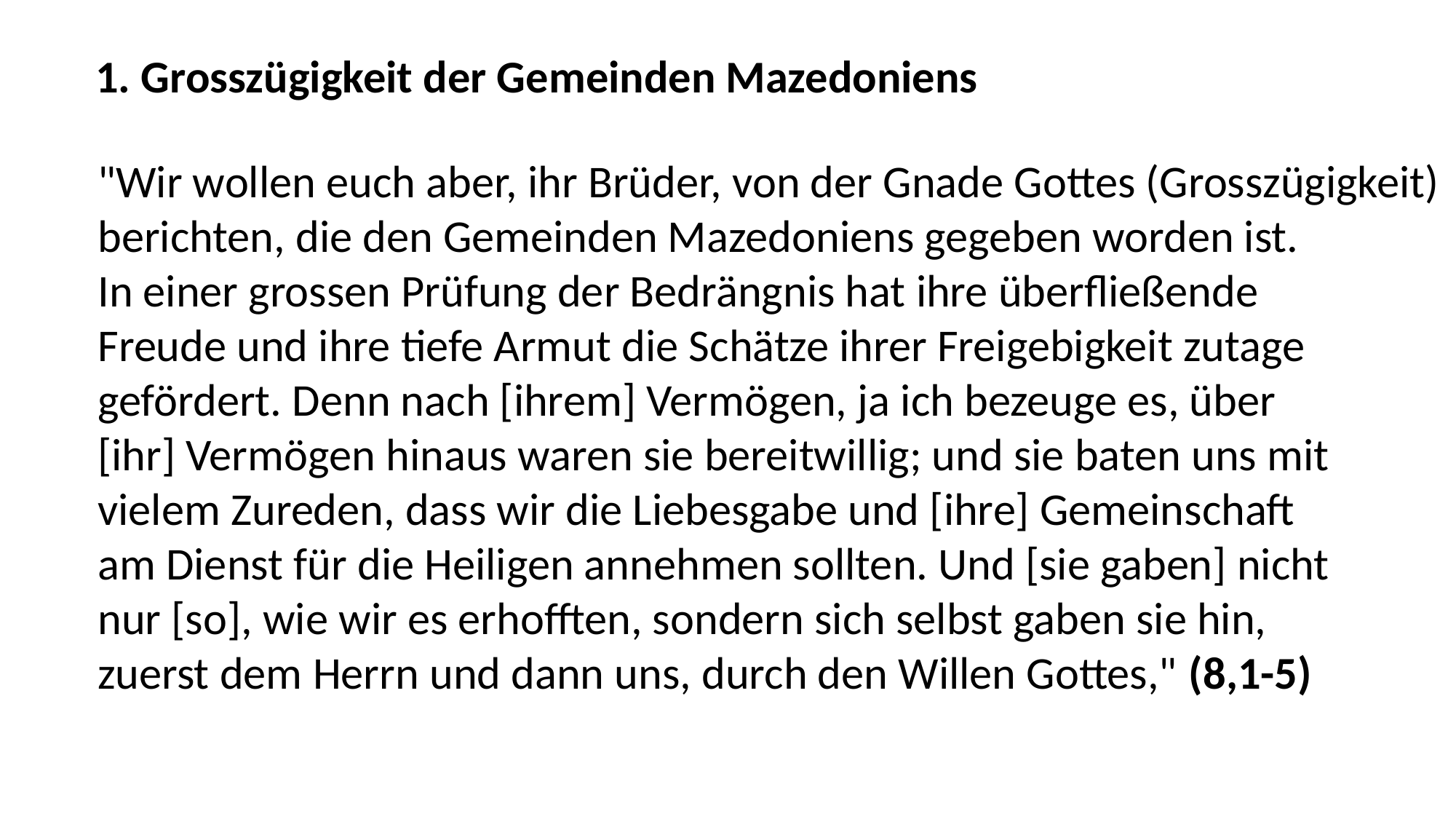

1. Grosszügigkeit der Gemeinden Mazedoniens
"Wir wollen euch aber, ihr Brüder, von der Gnade Gottes (Grosszügigkeit)
berichten, die den Gemeinden Mazedoniens gegeben worden ist.
In einer grossen Prüfung der Bedrängnis hat ihre überfließende
Freude und ihre tiefe Armut die Schätze ihrer Freigebigkeit zutage
gefördert. Denn nach [ihrem] Vermögen, ja ich bezeuge es, über
[ihr] Vermögen hinaus waren sie bereitwillig; und sie baten uns mit
vielem Zureden, dass wir die Liebesgabe und [ihre] Gemeinschaft
am Dienst für die Heiligen annehmen sollten. Und [sie gaben] nicht
nur [so], wie wir es erhofften, sondern sich selbst gaben sie hin,
zuerst dem Herrn und dann uns, durch den Willen Gottes," (8,1-5)